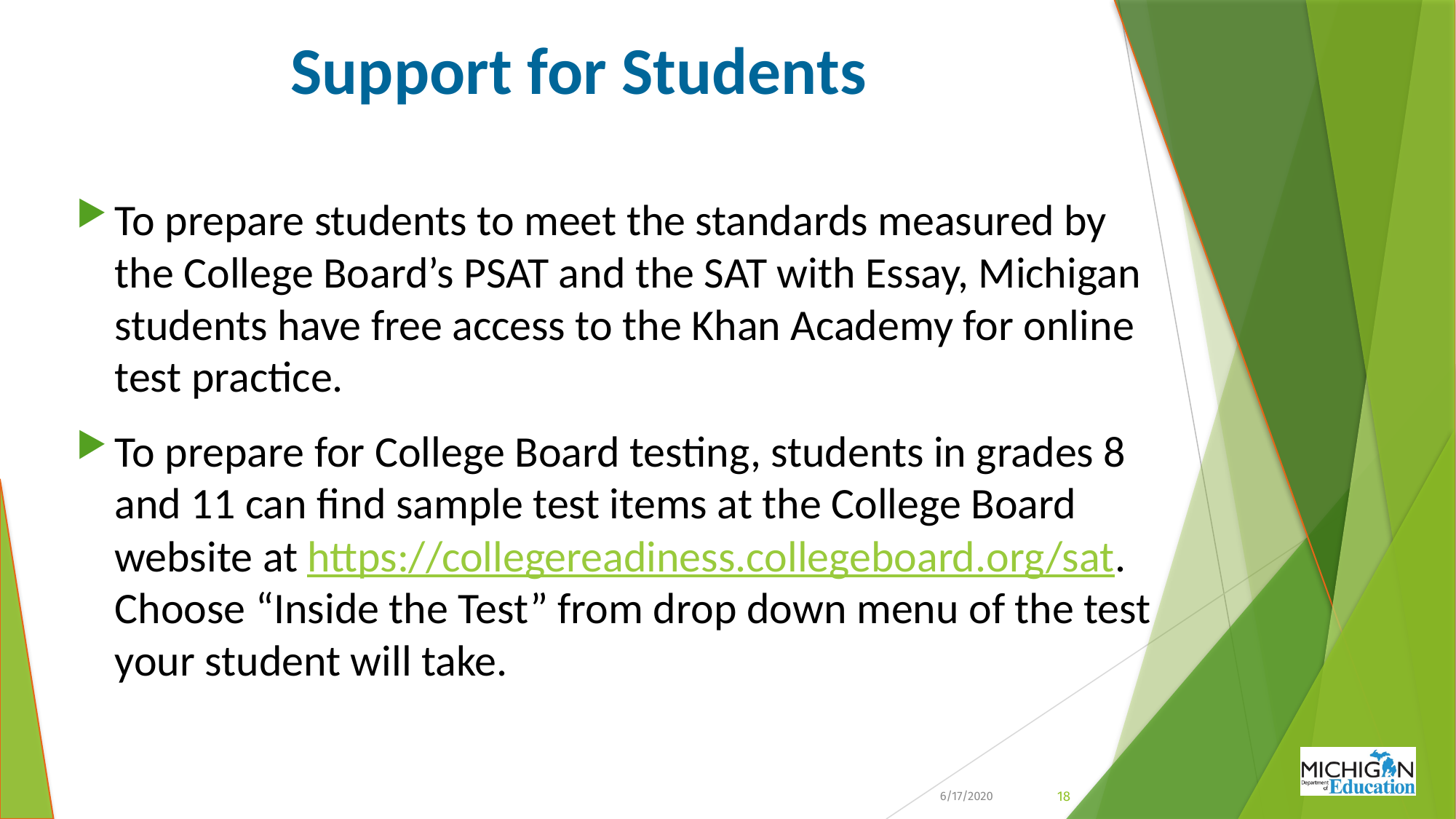

# Support for Students
To prepare students to meet the standards measured by the College Board’s PSAT and the SAT with Essay, Michigan students have free access to the Khan Academy for online test practice.
To prepare for College Board testing, students in grades 8 and 11 can find sample test items at the College Board website at https://collegereadiness.collegeboard.org/sat.
Choose “Inside the Test” from drop down menu of the test your student will take.
6/17/2020
18